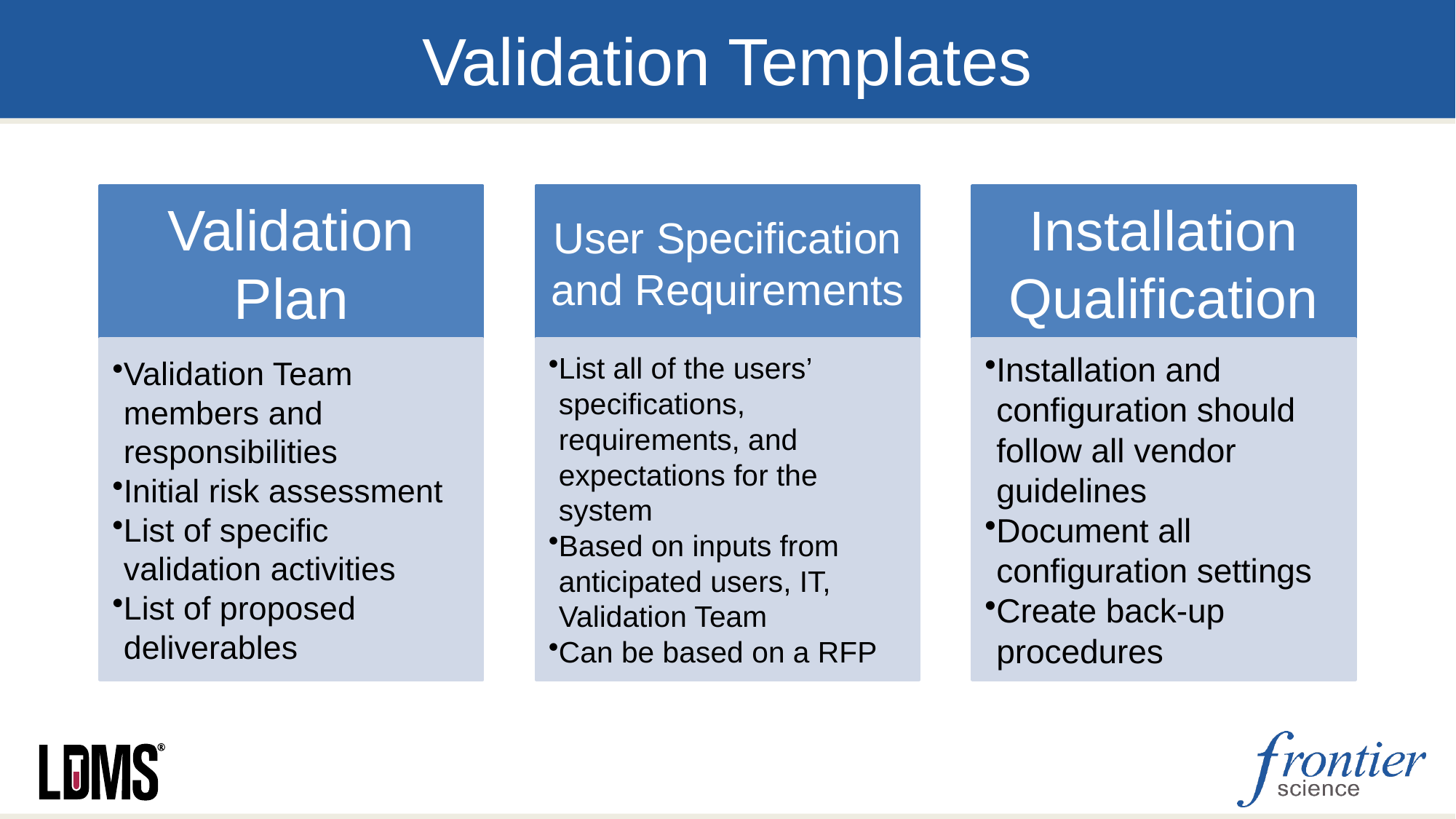

# Validation Templates
Validation Plan
Validation Team members and responsibilities
User Specification and Requirements
List all of the users’ specifications, requirements, and expectations for the system
Based on inputs from anticipated users, IT, Validation Team
Initial risk assessment
List of specific validation activities
List of proposed deliverables
Installation Qualification
Installation and configuration should follow all vendor guidelines
Document all configuration settings
Create back-up procedures
Can be based on a RFP